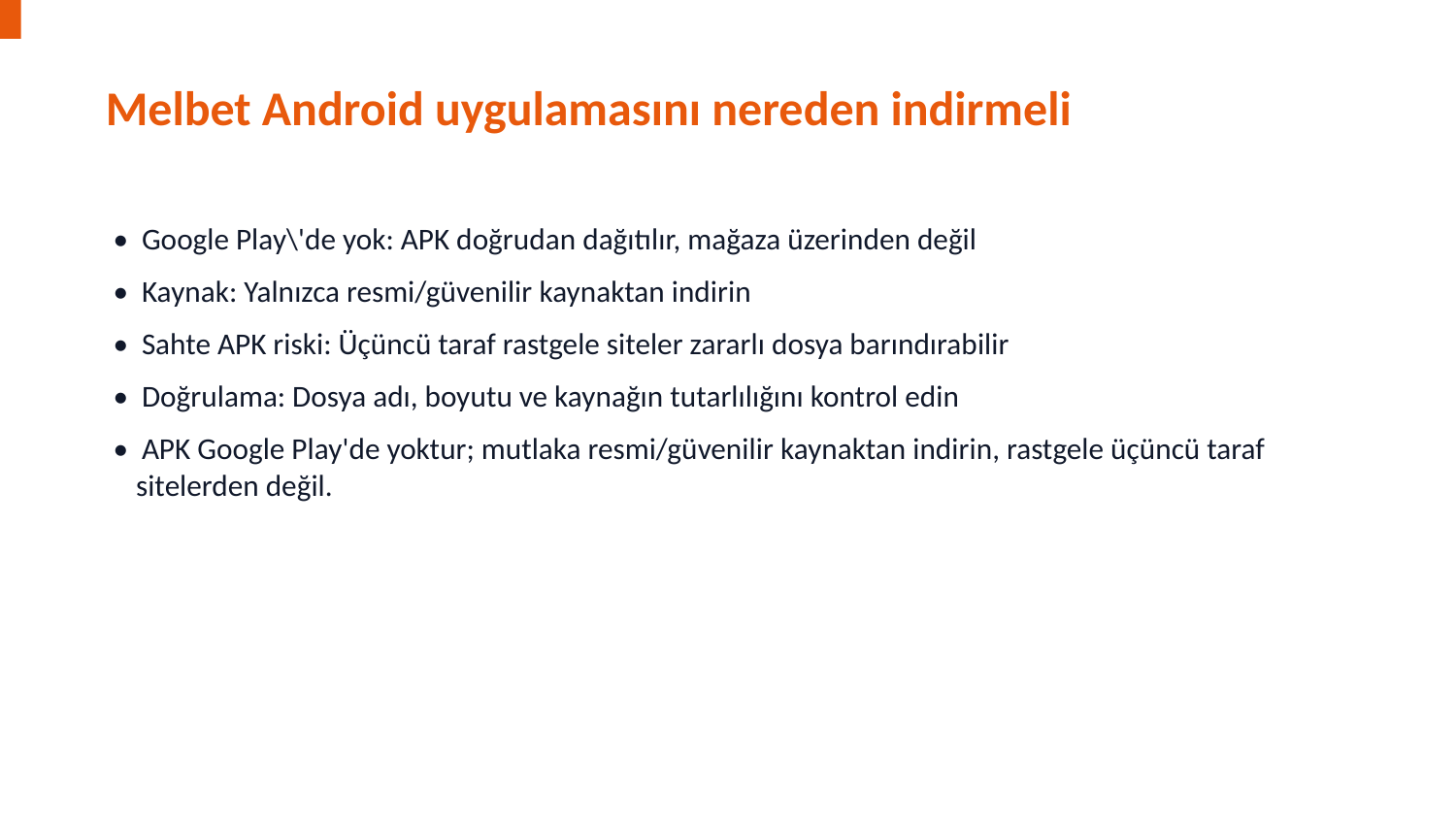

Melbet Android uygulamasını nereden indirmeli
•  Google Play\'de yok: APK doğrudan dağıtılır, mağaza üzerinden değil
•  Kaynak: Yalnızca resmi/güvenilir kaynaktan indirin
•  Sahte APK riski: Üçüncü taraf rastgele siteler zararlı dosya barındırabilir
•  Doğrulama: Dosya adı, boyutu ve kaynağın tutarlılığını kontrol edin
•  APK Google Play'de yoktur; mutlaka resmi/güvenilir kaynaktan indirin, rastgele üçüncü taraf sitelerden değil.